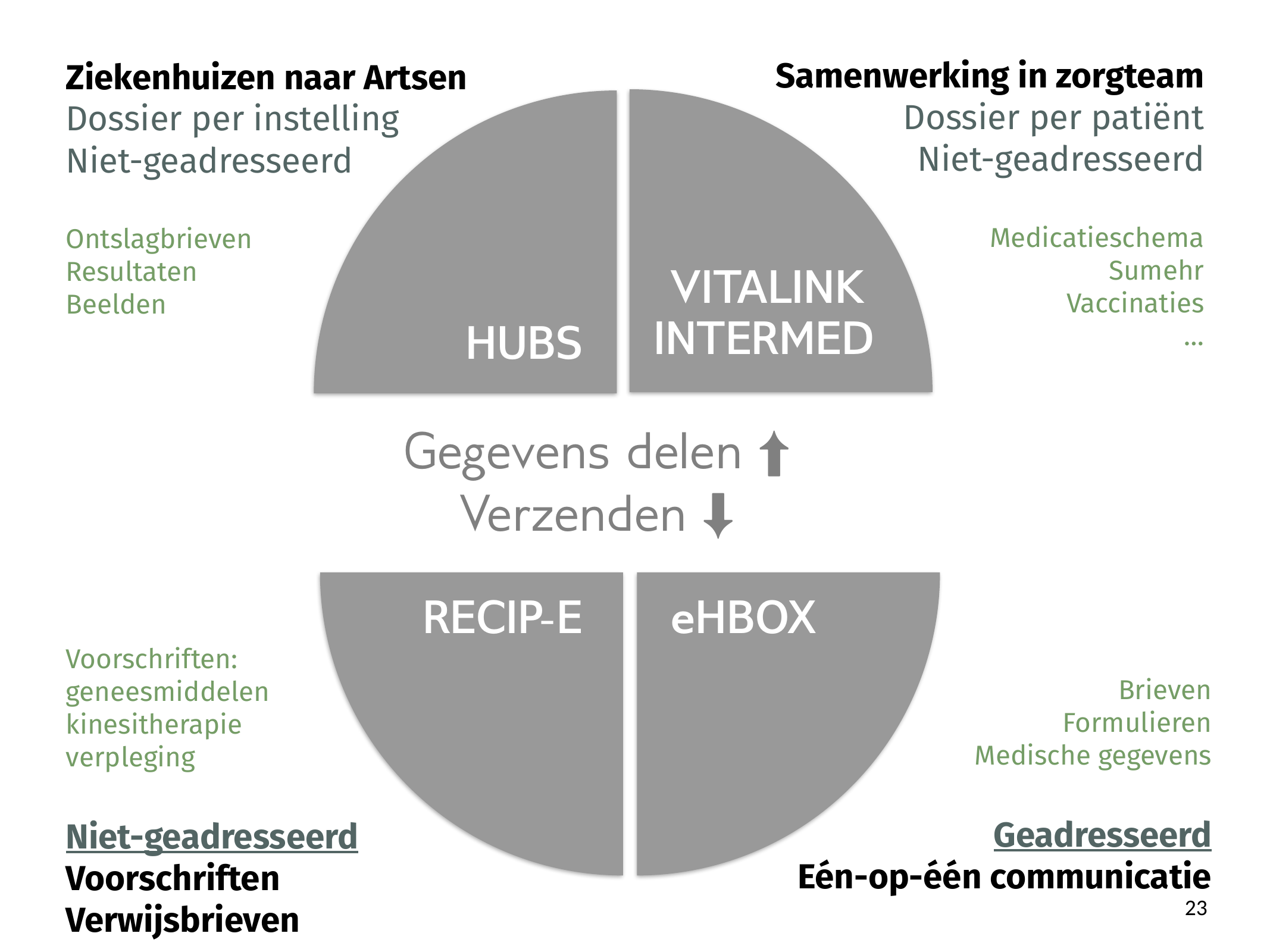

Samenwerking in zorgteam
Dossier per patiënt
Niet-geadresseerd

Medicatieschema
Sumehr
Vaccinaties
…
Ziekenhuizen naar Artsen
Dossier per instelling
Niet-geadresseerd

Ontslagbrieven
Resultaten
Beelden

VITALINK
   INTERMED
HUBS
Gegevens delen ⬆
Verzenden ⬇
eHBOX
RECIP-E
Voorschriften:
geneesmiddelen
kinesitherapie
verpleging

Niet-geadresseerd
Voorschriften
Verwijsbrieven
Brieven
Formulieren
Medische gegevens

Geadresseerd
Eén-op-één communicatie

23